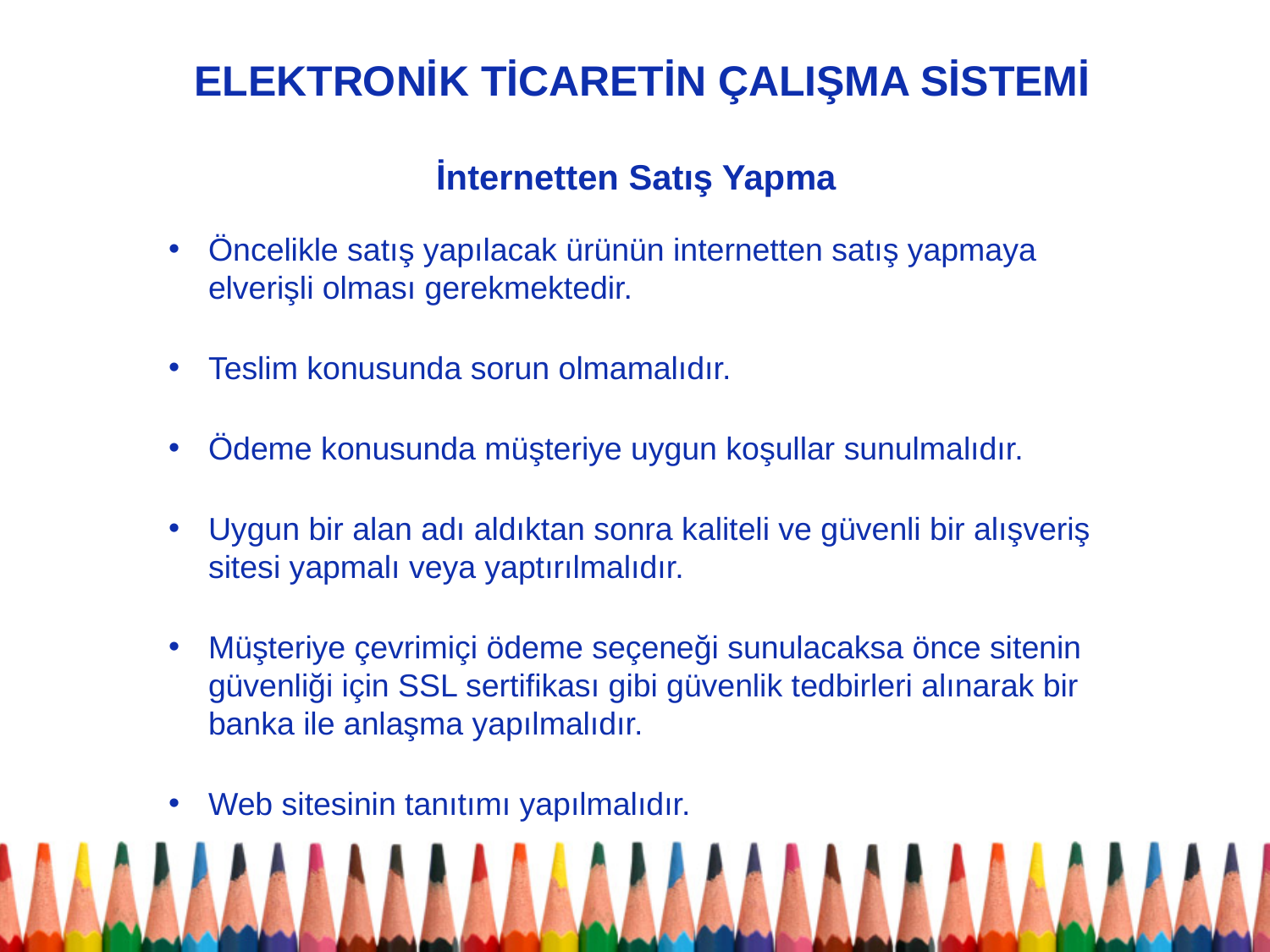

# ELEKTRONİK TİCARETİN ÇALIŞMA SİSTEMİ

İnternetten Satış Yapma

Öncelikle satış yapılacak ürünün internetten satış yapmaya elverişli olması gerekmektedir.
Teslim konusunda sorun olmamalıdır.
Ödeme konusunda müşteriye uygun koşullar sunulmalıdır.
Uygun bir alan adı aldıktan sonra kaliteli ve güvenli bir alışveriş sitesi yapmalı veya yaptırılmalıdır.
Müşteriye çevrimiçi ödeme seçeneği sunulacaksa önce sitenin güvenliği için SSL sertifikası gibi güvenlik tedbirleri alınarak bir banka ile anlaşma yapılmalıdır.
Web sitesinin tanıtımı yapılmalıdır.